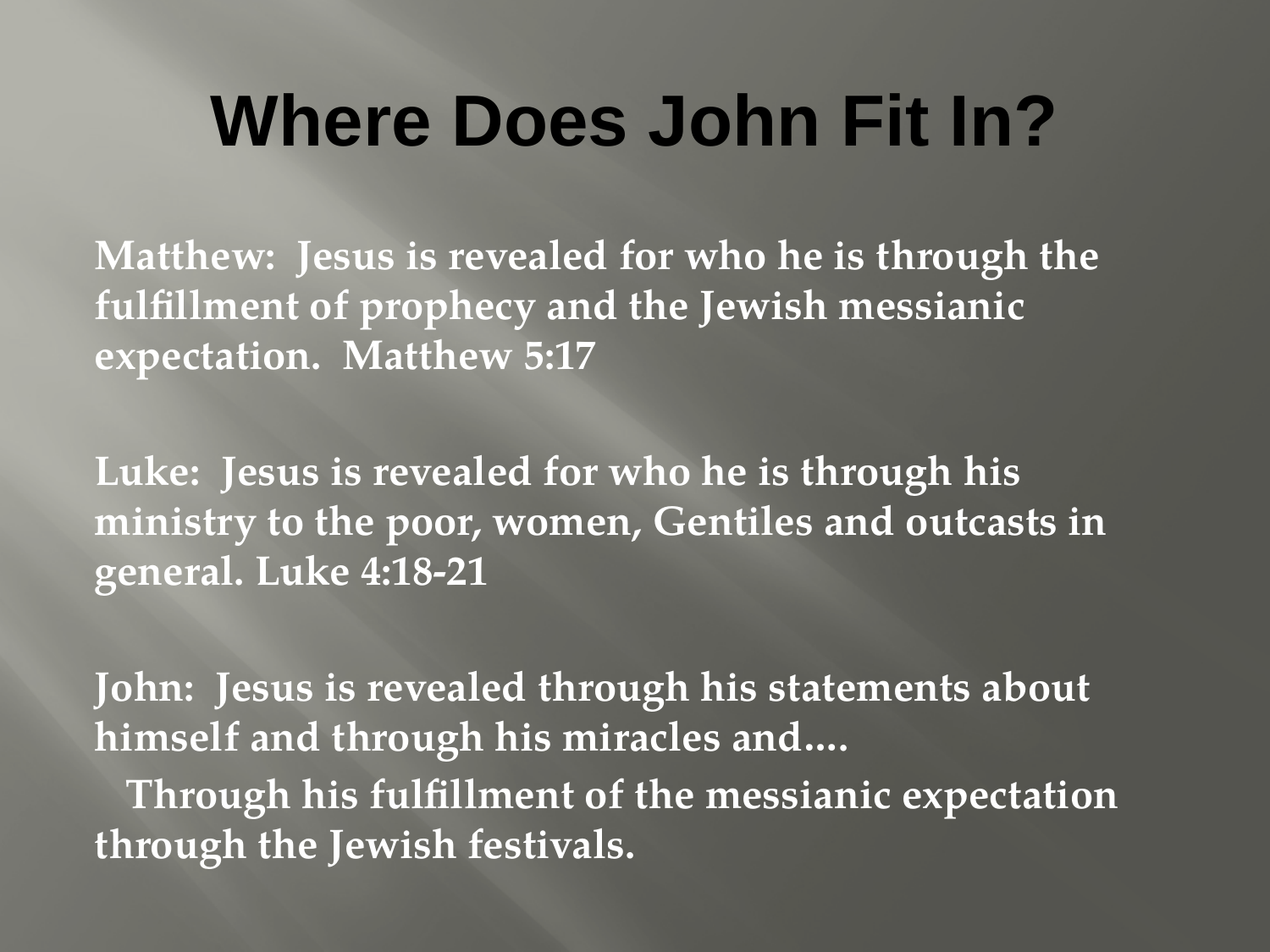

# Where Does John Fit In?
Matthew:  Jesus is revealed for who he is through the fulfillment of prophecy and the Jewish messianic expectation.  Matthew 5:17

Luke:  Jesus is revealed for who he is through his ministry to the poor, women, Gentiles and outcasts in general. Luke 4:18-21

John:  Jesus is revealed through his statements about himself and through his miracles and….
   Through his fulfillment of the messianic expectation through the Jewish festivals.